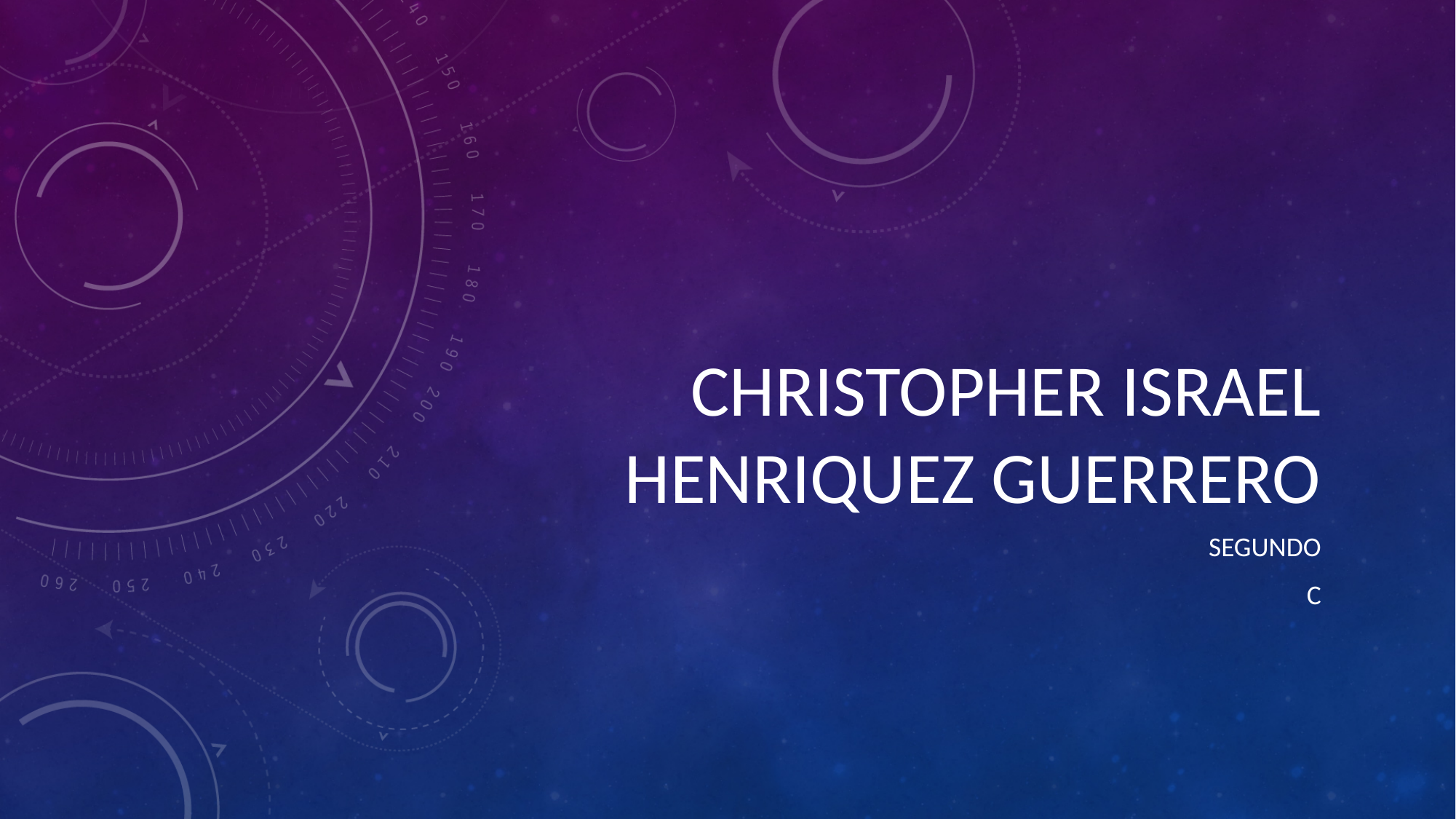

# Christopher Israel Henriquez Guerrero
Segundo
C